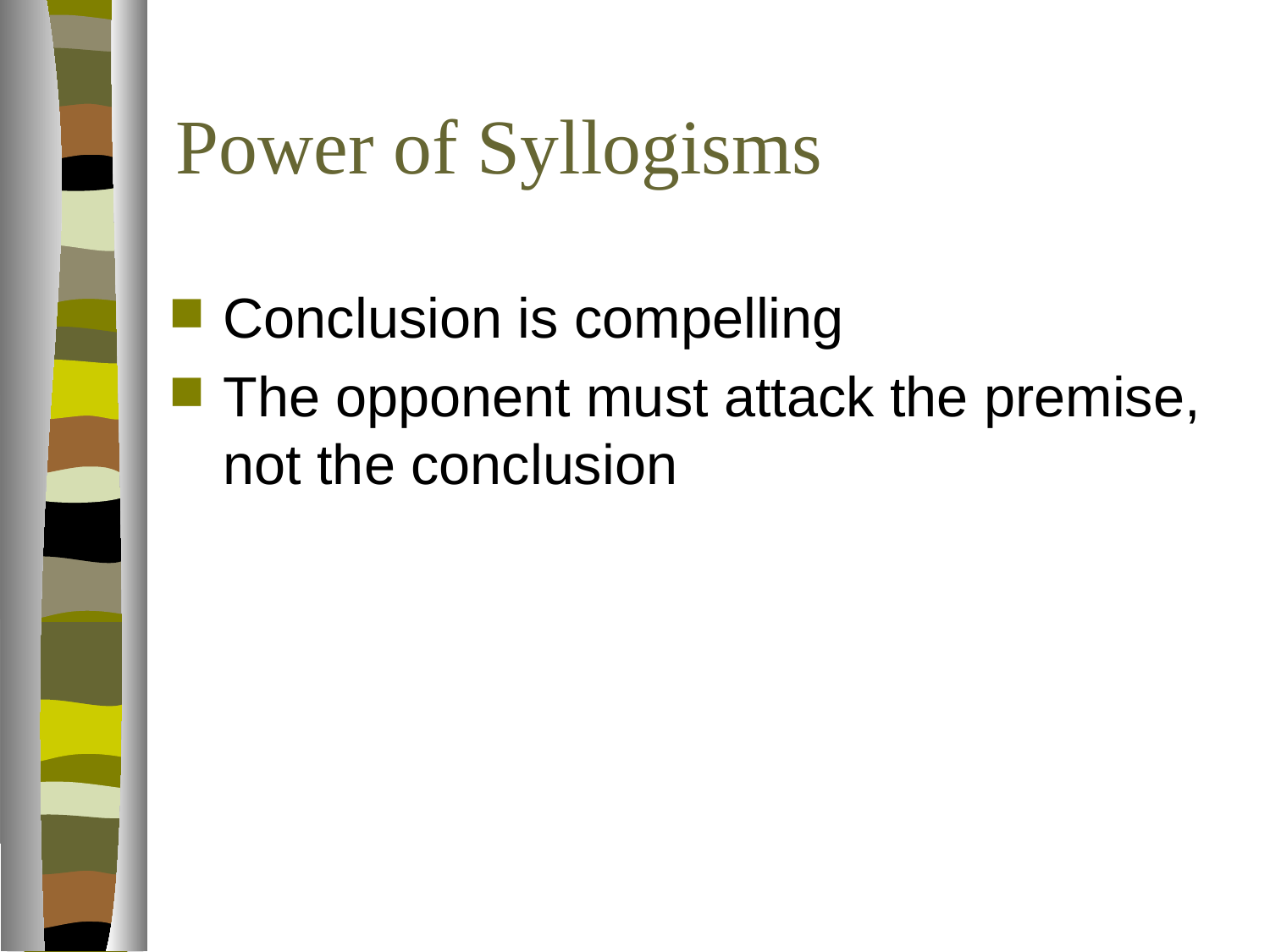

# Power of Syllogisms
Conclusion is compelling
The opponent must attack the premise, not the conclusion